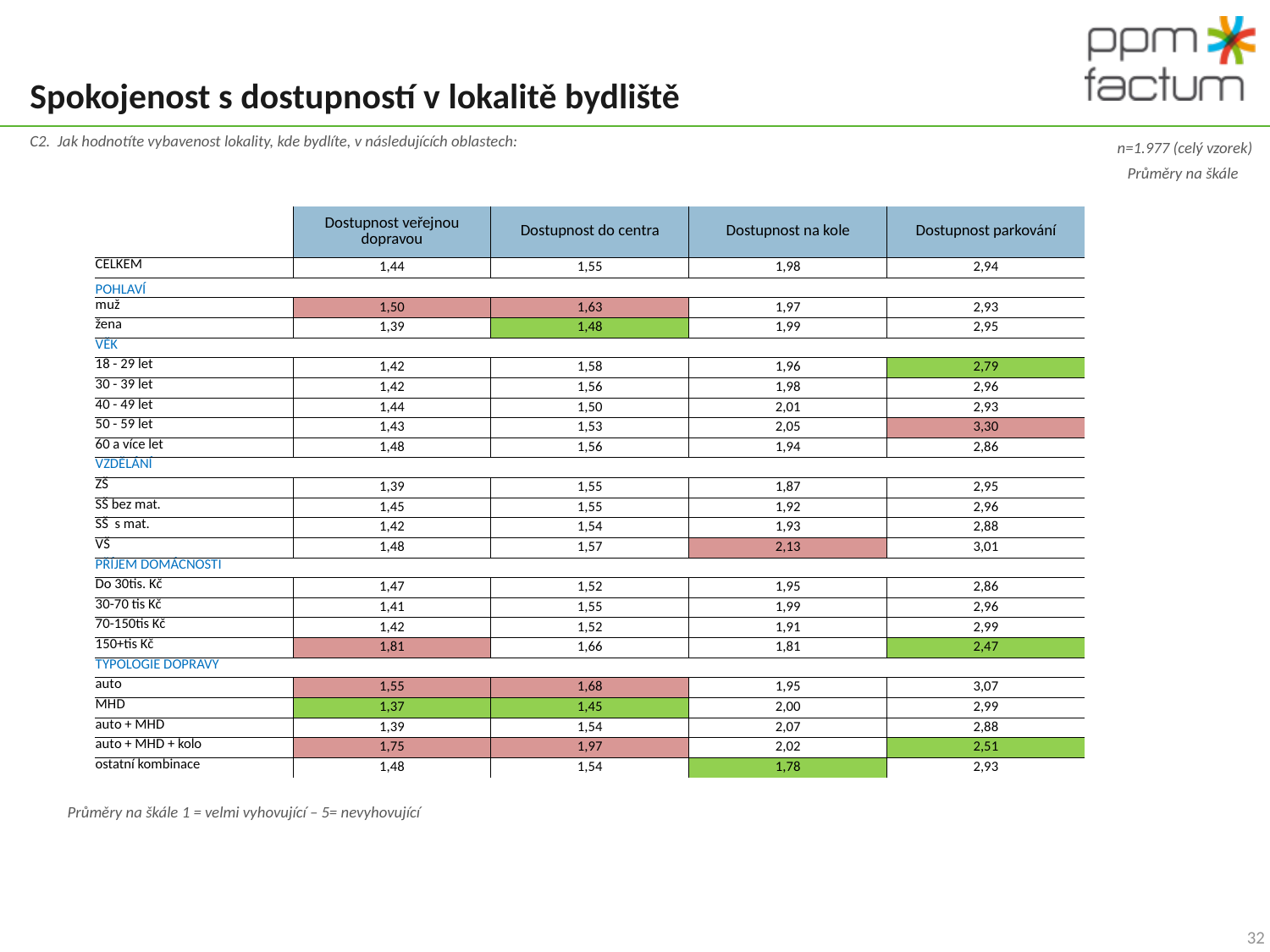

# Spokojenost s dostupností v lokalitě bydliště
C2.  Jak hodnotíte vybavenost lokality, kde bydlíte, v následujících oblastech:
n=1.977 (celý vzorek)
Průměry na škále
|  | Dostupnost veřejnou dopravou | Dostupnost do centra | Dostupnost na kole | Dostupnost parkování |
| --- | --- | --- | --- | --- |
| CELKEM | 1,44 | 1,55 | 1,98 | 2,94 |
| POHLAVÍ |  |  |  |  |
| muž | 1,50 | 1,63 | 1,97 | 2,93 |
| žena | 1,39 | 1,48 | 1,99 | 2,95 |
| VĚK |  |  |  |  |
| 18 - 29 let | 1,42 | 1,58 | 1,96 | 2,79 |
| 30 - 39 let | 1,42 | 1,56 | 1,98 | 2,96 |
| 40 - 49 let | 1,44 | 1,50 | 2,01 | 2,93 |
| 50 - 59 let | 1,43 | 1,53 | 2,05 | 3,30 |
| 60 a více let | 1,48 | 1,56 | 1,94 | 2,86 |
| VZDĚLÁNÍ |  |  |  |  |
| ZŠ | 1,39 | 1,55 | 1,87 | 2,95 |
| SŠ bez mat. | 1,45 | 1,55 | 1,92 | 2,96 |
| SŠ s mat. | 1,42 | 1,54 | 1,93 | 2,88 |
| VŠ | 1,48 | 1,57 | 2,13 | 3,01 |
| PŘÍJEM DOMÁCNOSTI |  |  |  |  |
| Do 30tis. Kč | 1,47 | 1,52 | 1,95 | 2,86 |
| 30-70 tis Kč | 1,41 | 1,55 | 1,99 | 2,96 |
| 70-150tis Kč | 1,42 | 1,52 | 1,91 | 2,99 |
| 150+tis Kč | 1,81 | 1,66 | 1,81 | 2,47 |
| TYPOLOGIE DOPRAVY |  |  |  |  |
| auto | 1,55 | 1,68 | 1,95 | 3,07 |
| MHD | 1,37 | 1,45 | 2,00 | 2,99 |
| auto + MHD | 1,39 | 1,54 | 2,07 | 2,88 |
| auto + MHD + kolo | 1,75 | 1,97 | 2,02 | 2,51 |
| ostatní kombinace | 1,48 | 1,54 | 1,78 | 2,93 |
Průměry na škále 1 = velmi vyhovující – 5= nevyhovující
32